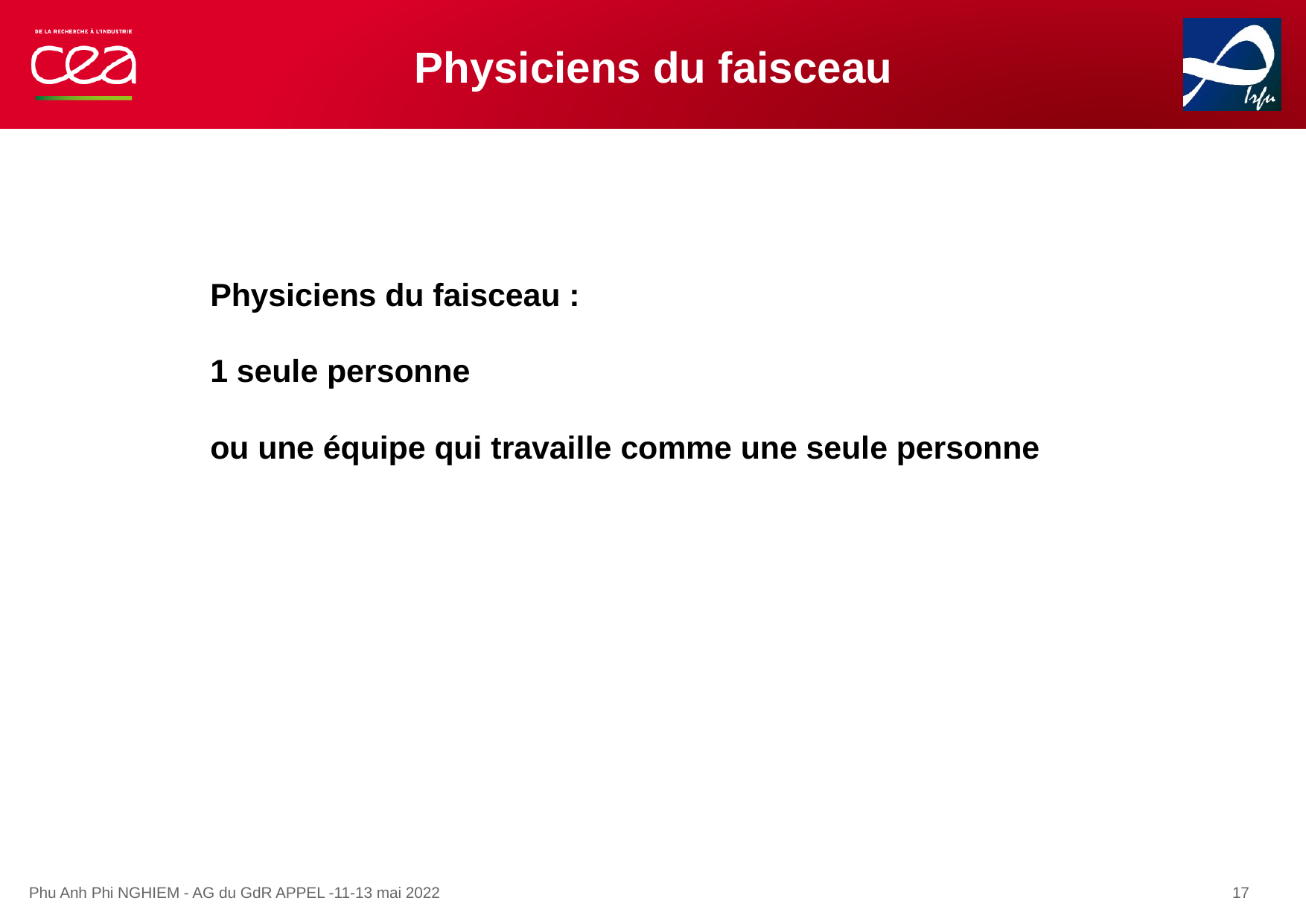

Physiciens du faisceau
Physiciens du faisceau :

1 seule personne

ou une équipe qui travaille comme une seule personne

Phu Anh Phi NGHIEM - AG du GdR APPEL -11-13 mai 2022
17